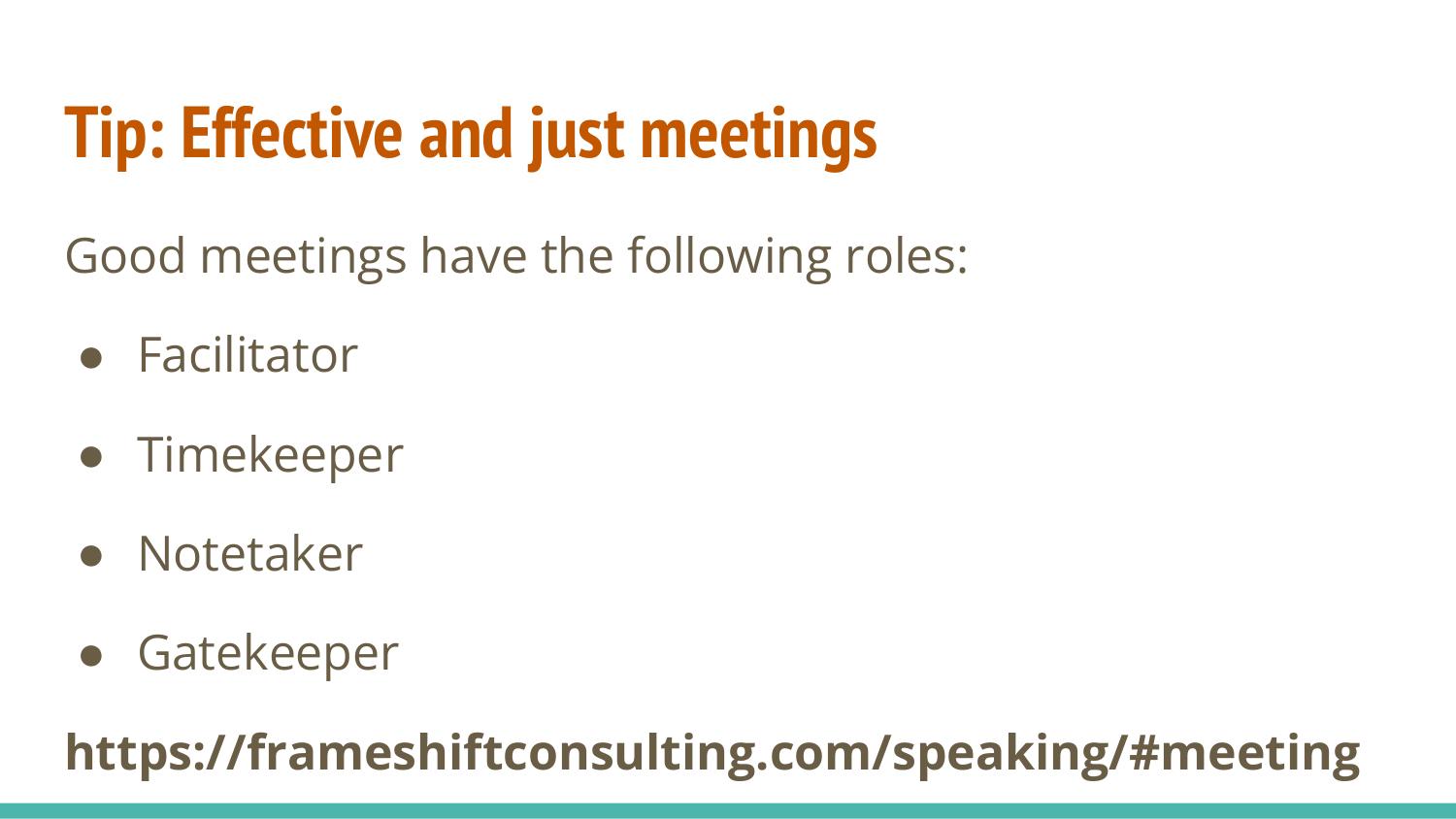

# Tip: Effective and just meetings
Good meetings have the following roles:
Facilitator
Timekeeper
Notetaker
Gatekeeper
https://frameshiftconsulting.com/speaking/#meeting